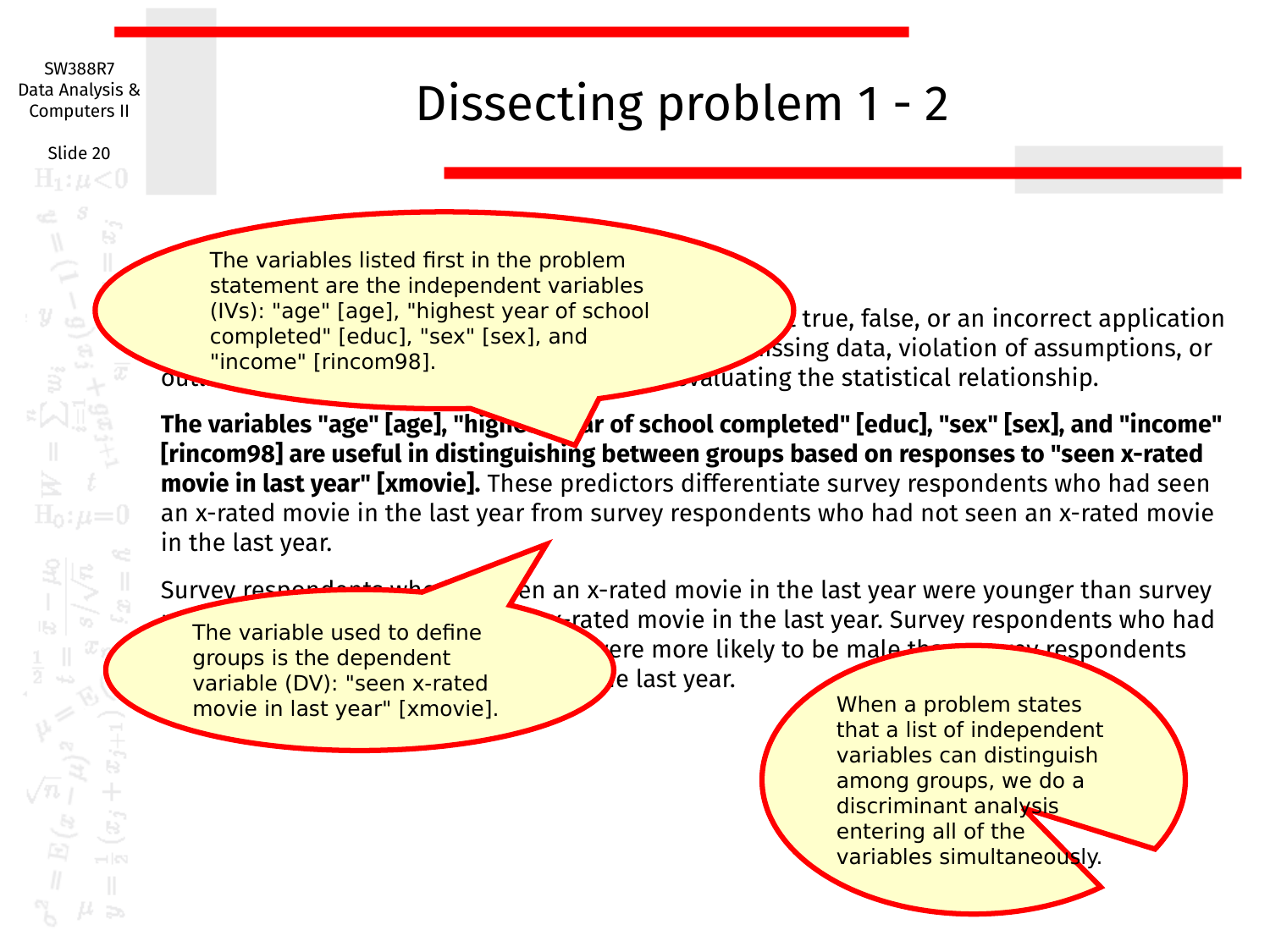

SW388R7
Data Analysis & Computers II

Slide 20
# Dissecting problem 1 - 2
The variables listed first in the problem statement are the independent variables (IVs): "age" [age], "highest year of school completed" [educ], "sex" [sex], and "income" [rincom98].
1.  In the dataset GSS2000.sav, is the following statement true, false, or an incorrect application of a statistic? Assume that there is no problem with missing data, violation of assumptions, or outliers. Use a level of significance of 0.05 for evaluating the statistical relationship.

The variables "age" [age], "highest year of school completed" [educ], "sex" [sex], and "income" [rincom98] are useful in distinguishing between groups based on responses to "seen x-rated movie in last year" [xmovie]. These predictors differentiate survey respondents who had seen an x-rated movie in the last year from survey respondents who had not seen an x-rated movie in the last year.

Survey respondents who had seen an x-rated movie in the last year were younger than survey respondents who had not seen an x-rated movie in the last year. Survey respondents who had seen an x-rated movie in the last year were more likely to be male than survey respondents who had not seen an x-rated movie in the last year.

The variable used to define groups is the dependent variable (DV): "seen x-rated movie in last year" [xmovie].
When a problem states that a list of independent variables can distinguish among groups, we do a discriminant analysis entering all of the variables simultaneously.